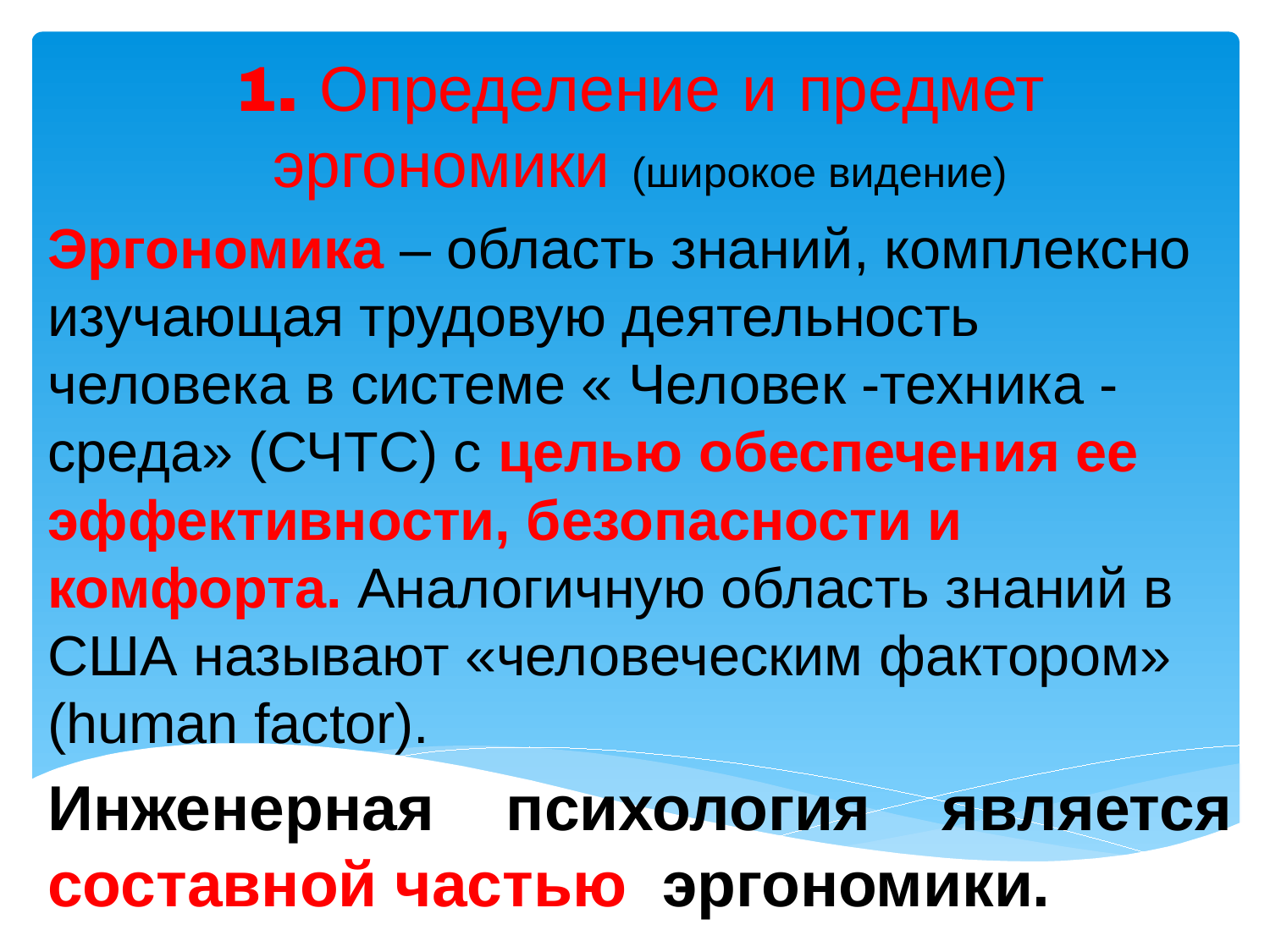

# 1. Определение и предмет эргономики (широкое видение)
Эргономика – область знаний, комплексно изучающая трудовую деятельность человека в системе « Человек -техника - среда» (СЧТС) с целью обеспечения ее эффективности, безопасности и комфорта. Аналогичную область знаний в США называют «человеческим фактором» (human factor).
Инженерная психология является составной частью  эргономики.